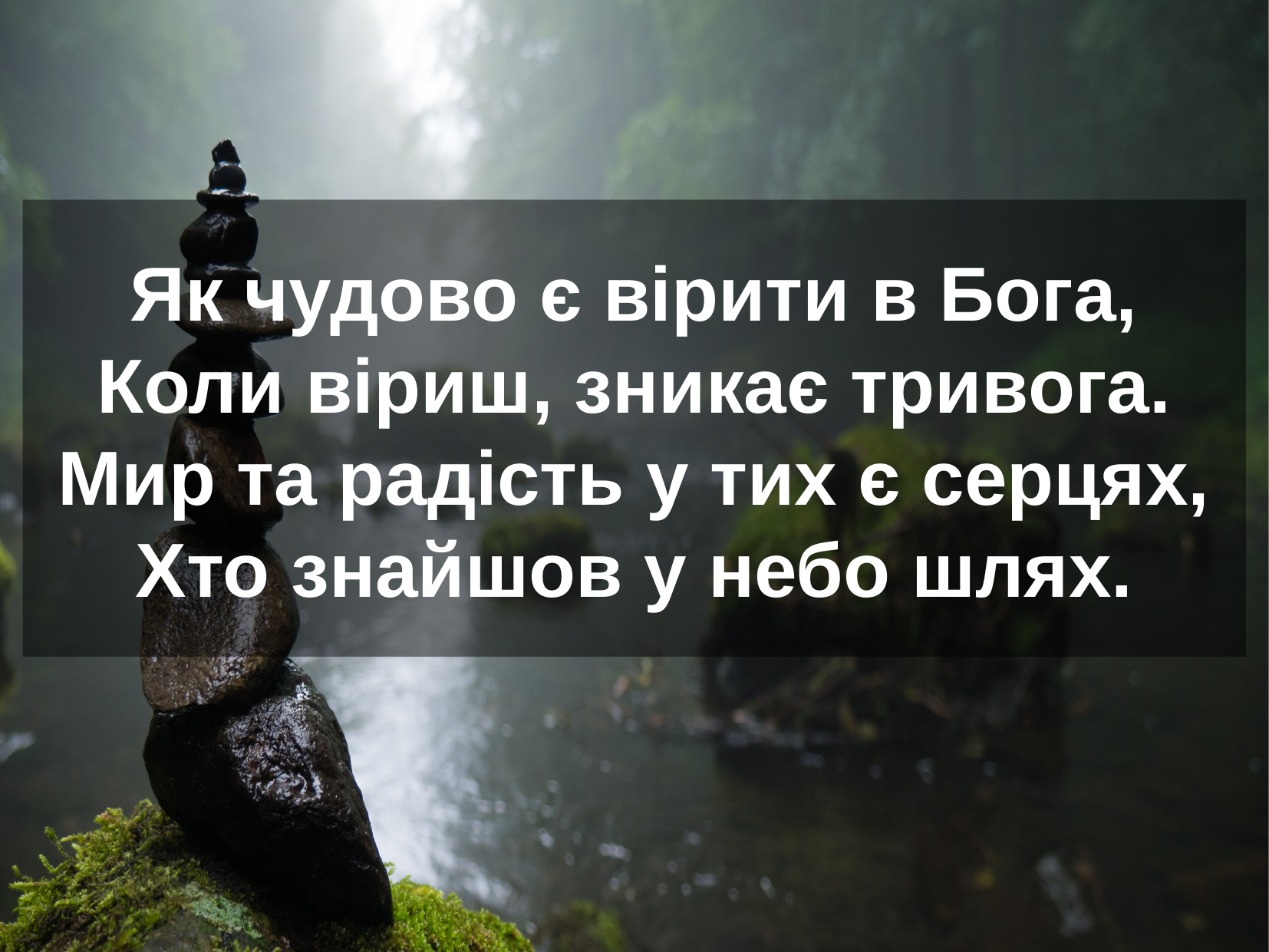

Як чудово є вірити в Бога,
Коли віриш, зникає тривога.
Мир та радість у тих є серцях,
Хто знайшов у небо шлях.